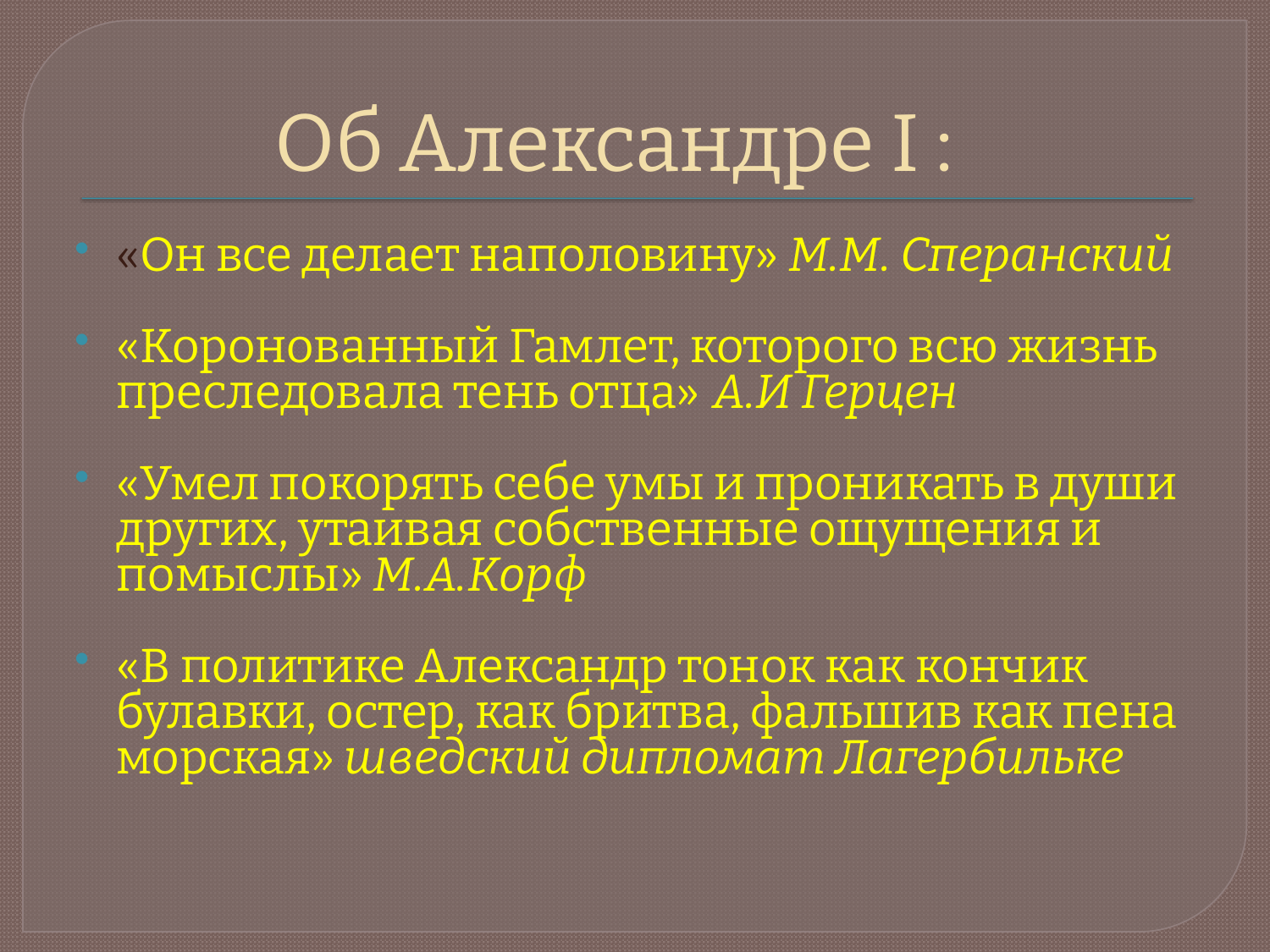

# Об Александре I :
«Он все делает наполовину» М.М. Сперанский

«Коронованный Гамлет, которого всю жизнь преследовала тень отца» А.И Герцен

«Умел покорять себе умы и проникать в души других, утаивая собственные ощущения и помыслы» М.А.Корф

«В политике Александр тонок как кончик булавки, остер, как бритва, фальшив как пена морская» шведский дипломат Лагербильке